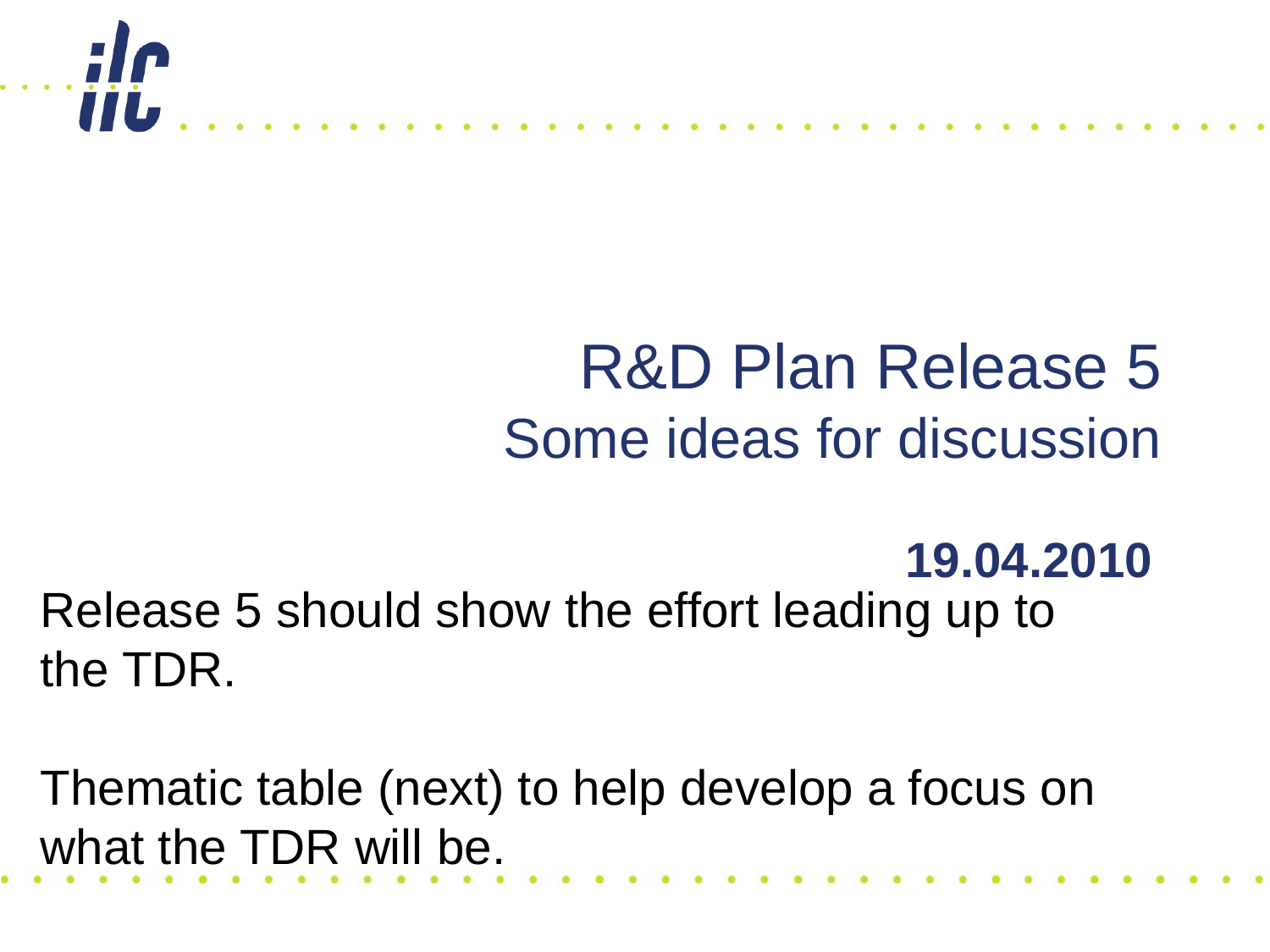

# R&D Plan Release 5 Some ideas for discussion
19.04.2010
Release 5 should show the effort leading up to the TDR.

Thematic table (next) to help develop a focus on what the TDR will be.